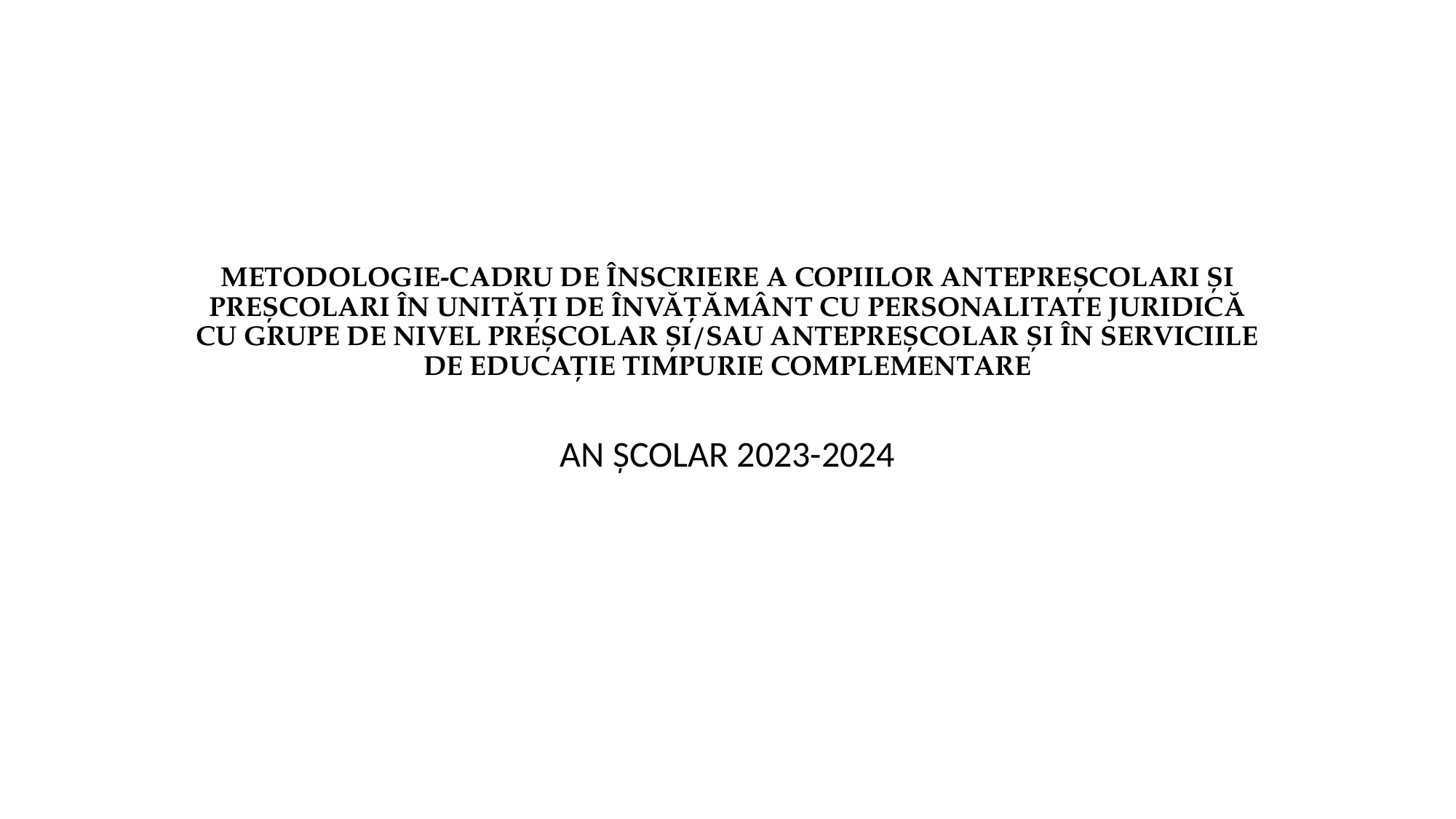

# METODOLOGIE-CADRU DE ÎNSCRIERE A COPIILOR ANTEPREȘCOLARI ȘI PREȘCOLARI ÎN UNITĂȚI DE ÎNVĂȚĂMÂNT CU PERSONALITATE JURIDICĂ CU GRUPE DE NIVEL PREȘCOLAR ȘI/SAU ANTEPREȘCOLAR ȘI ÎN SERVICIILE DE EDUCAȚIE TIMPURIE COMPLEMENTARE
AN ȘCOLAR 2023-2024